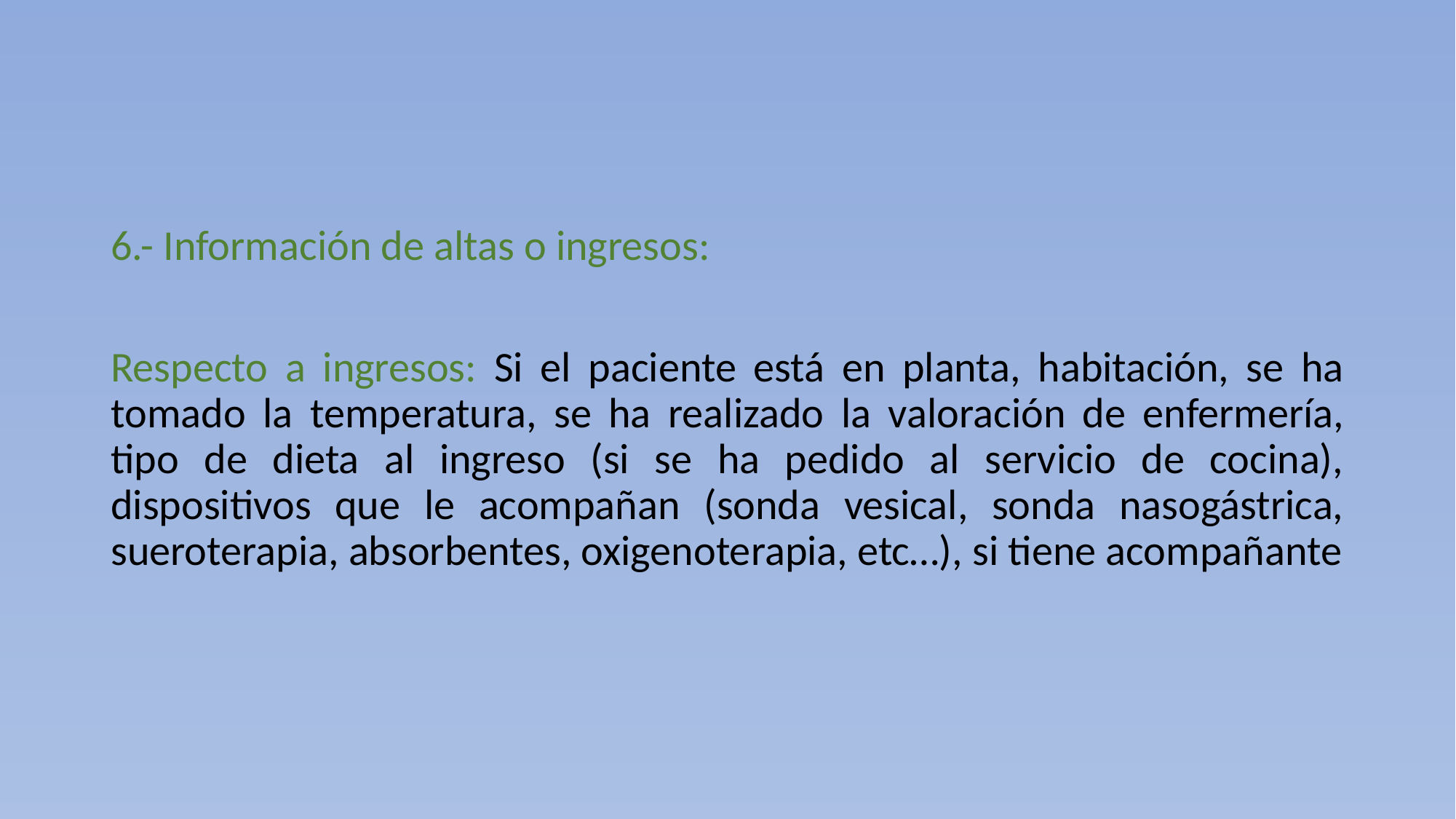

#
6.- Información de altas o ingresos:

Respecto a ingresos: Si el paciente está en planta, habitación, se ha tomado la temperatura, se ha realizado la valoración de enfermería, tipo de dieta al ingreso (si se ha pedido al servicio de cocina), dispositivos que le acompañan (sonda vesical, sonda nasogástrica, sueroterapia, absorbentes, oxigenoterapia, etc…), si tiene acompañante